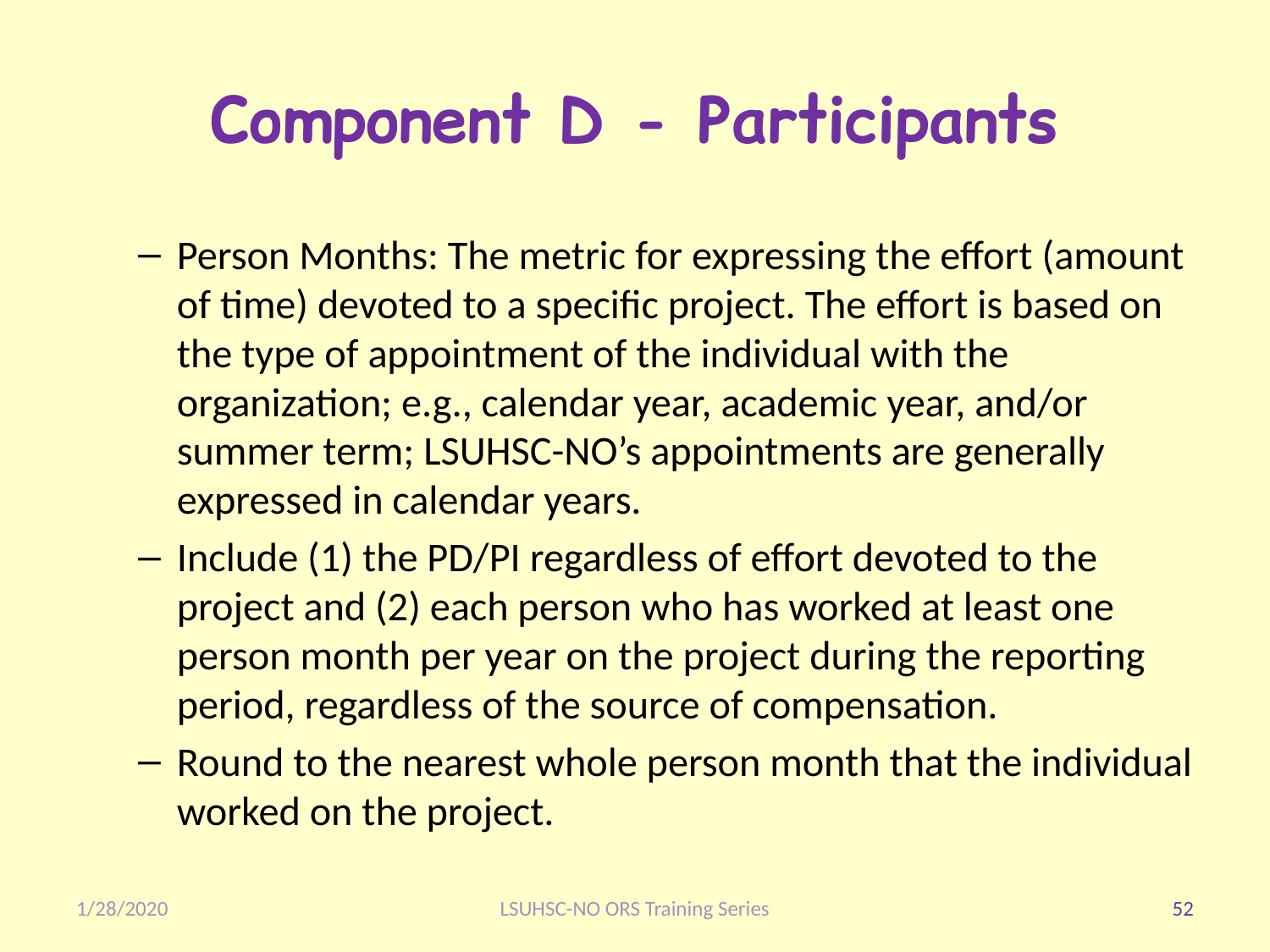

# Component D - Participants
Person Months: The metric for expressing the effort (amount of time) devoted to a specific project. The effort is based on the type of appointment of the individual with the organization; e.g., calendar year, academic year, and/or summer term; LSUHSC-NO’s appointments are generally expressed in calendar years.
Include (1) the PD/PI regardless of effort devoted to the project and (2) each person who has worked at least one person month per year on the project during the reporting period, regardless of the source of compensation.
Round to the nearest whole person month that the individual worked on the project.
1/28/2020
LSUHSC-NO ORS Training Series
52